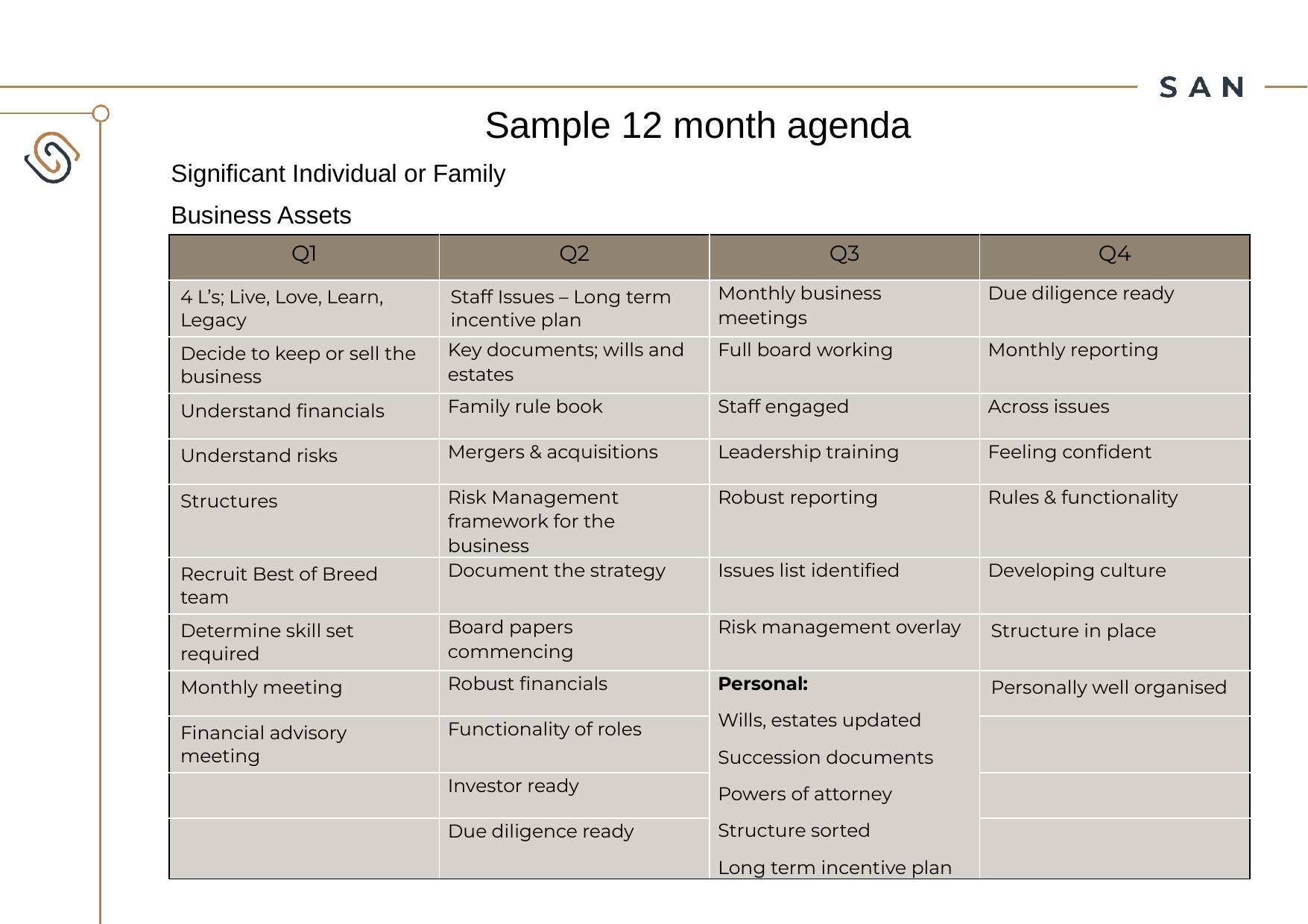

Sample 12 month agenda
Significant Individual or Family
Business Assets
| Q1 | Q2 | Q3 | Q4 |
| --- | --- | --- | --- |
| 4 L’s; Live, Love, Learn, Legacy | Staff Issues – Long term incentive plan | Monthly business meetings | Due diligence ready |
| Decide to keep or sell the business | Key documents; wills and estates | Full board working | Monthly reporting |
| Understand financials | Family rule book | Staff engaged | Across issues |
| Understand risks | Mergers & acquisitions | Leadership training | Feeling confident |
| Structures | Risk Management framework for the business | Robust reporting | Rules & functionality |
| Recruit Best of Breed team | Document the strategy | Issues list identified | Developing culture |
| Determine skill set required | Board papers commencing | Risk management overlay | Structure in place |
| Monthly meeting | Robust financials | Personal: Wills, estates updated Succession documents Powers of attorney Structure sorted Long term incentive plan | Personally well organised |
| Financial advisory meeting | Functionality of roles |  |  |
|  | Investor ready |  |  |
|  | Due diligence ready |  |  |